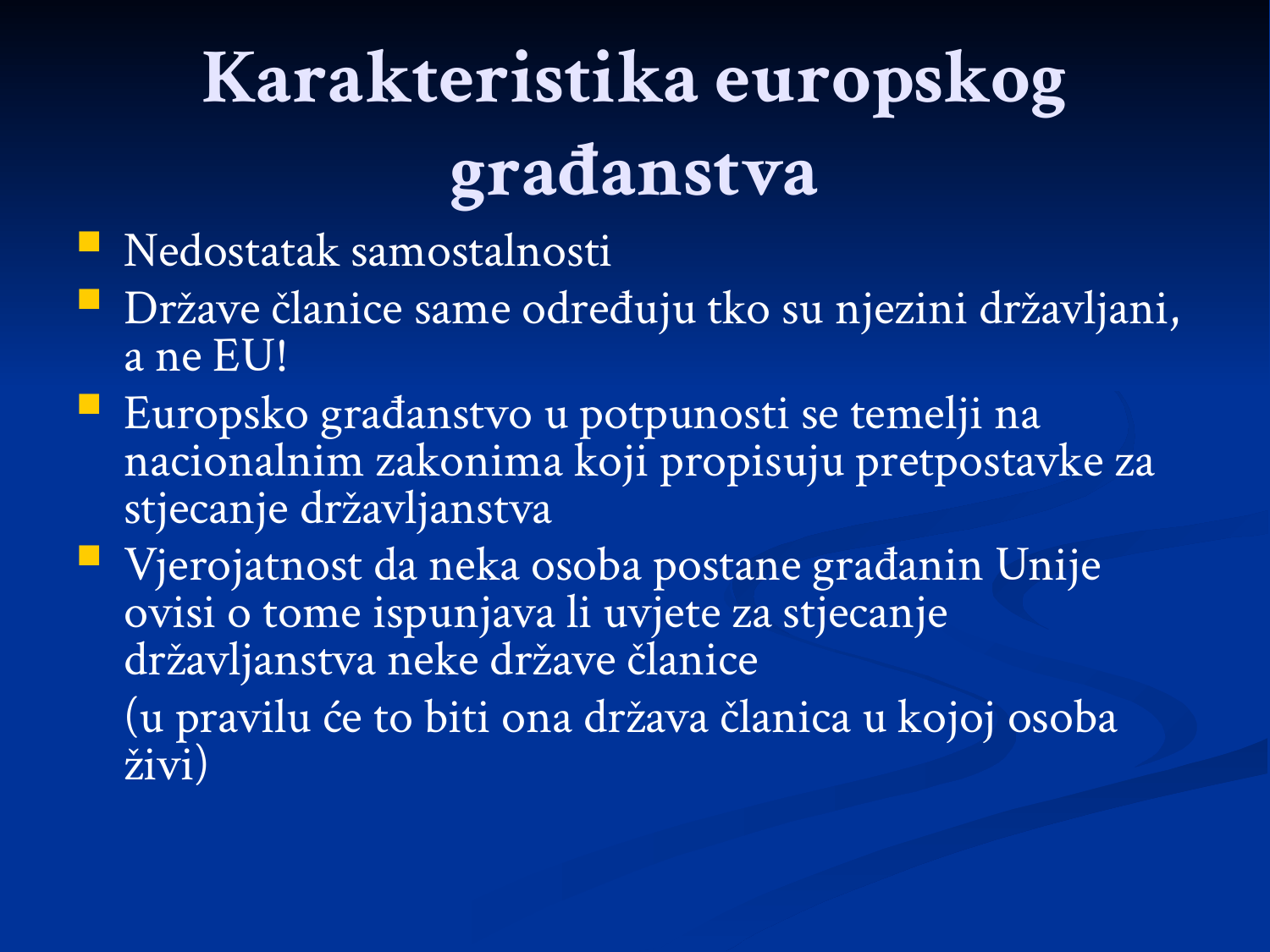

# Karakteristika europskog građanstva
Nedostatak samostalnosti
Države članice same određuju tko su njezini državljani, a ne EU!
Europsko građanstvo u potpunosti se temelji na nacionalnim zakonima koji propisuju pretpostavke za stjecanje državljanstva
Vjerojatnost da neka osoba postane građanin Unije ovisi o tome ispunjava li uvjete za stjecanje državljanstva neke države članice
	(u pravilu će to biti ona država članica u kojoj osoba živi)